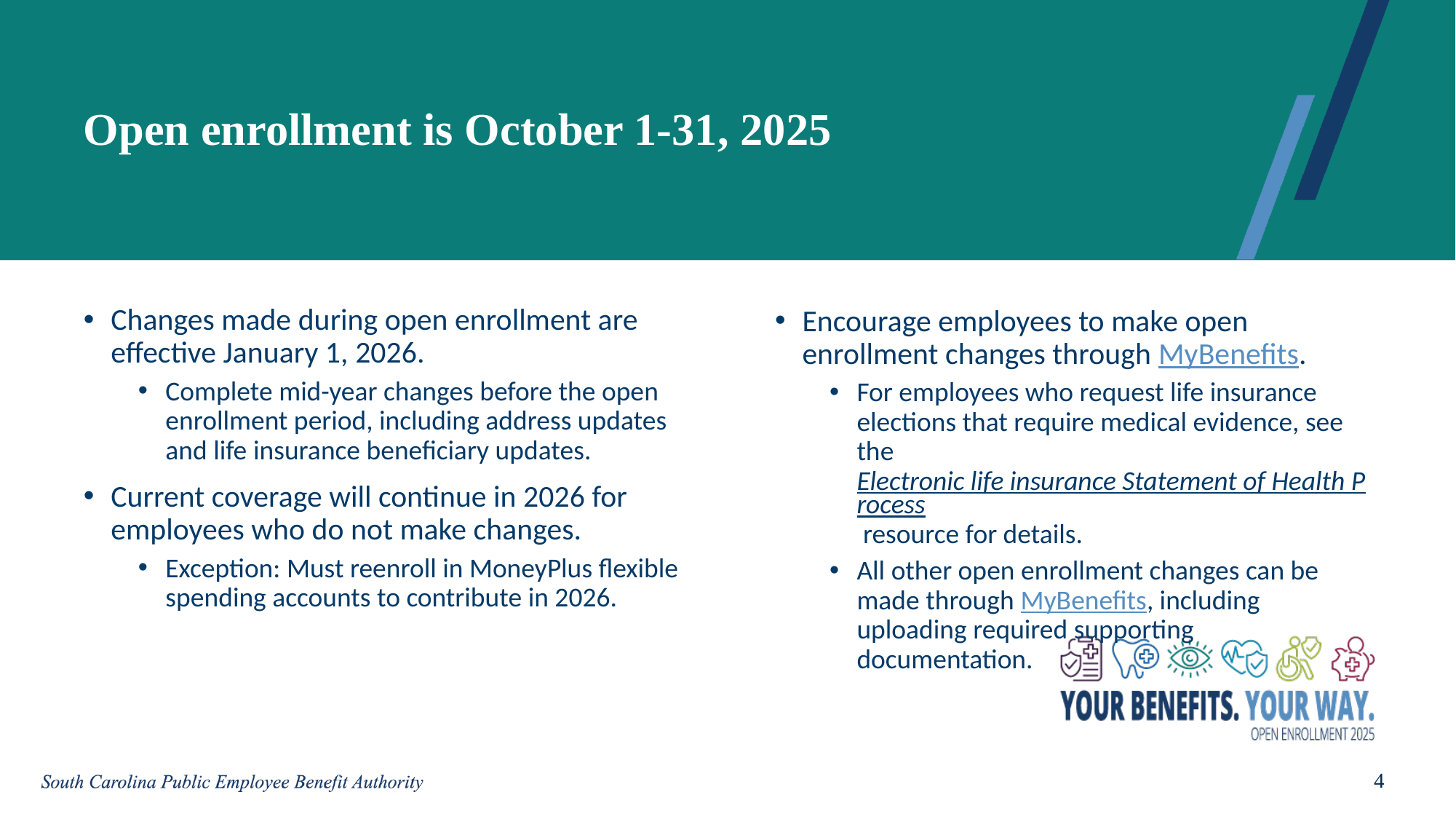

# Open enrollment is October 1-31, 2025
Changes made during open enrollment are effective January 1, 2026.
Complete mid-year changes before the open enrollment period, including address updates and life insurance beneficiary updates.
Current coverage will continue in 2026 for employees who do not make changes.
Exception: Must reenroll in MoneyPlus flexible spending accounts to contribute in 2026.

Encourage employees to make open enrollment changes through MyBenefits.
For employees who request life insurance elections that require medical evidence, see the Electronic life insurance Statement of Health Process resource for details.
All other open enrollment changes can be made through MyBenefits, including uploading required supporting documentation.

4